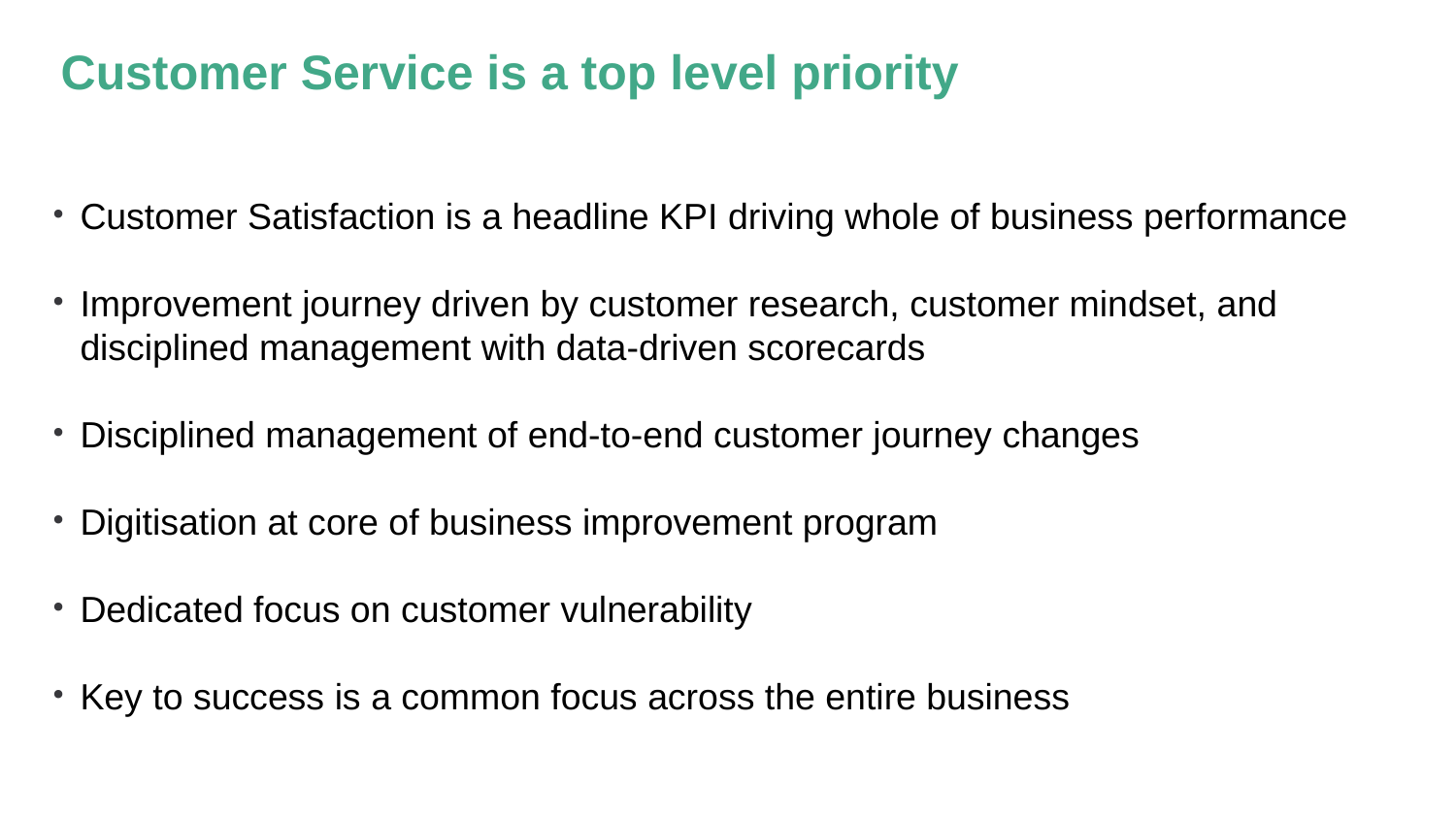

# Customer Service is a top level priority

Customer Satisfaction is a headline KPI driving whole of business performance

Improvement journey driven by customer research, customer mindset, and disciplined management with data-driven scorecards

Disciplined management of end-to-end customer journey changes

Digitisation at core of business improvement program

Dedicated focus on customer vulnerability

Key to success is a common focus across the entire business